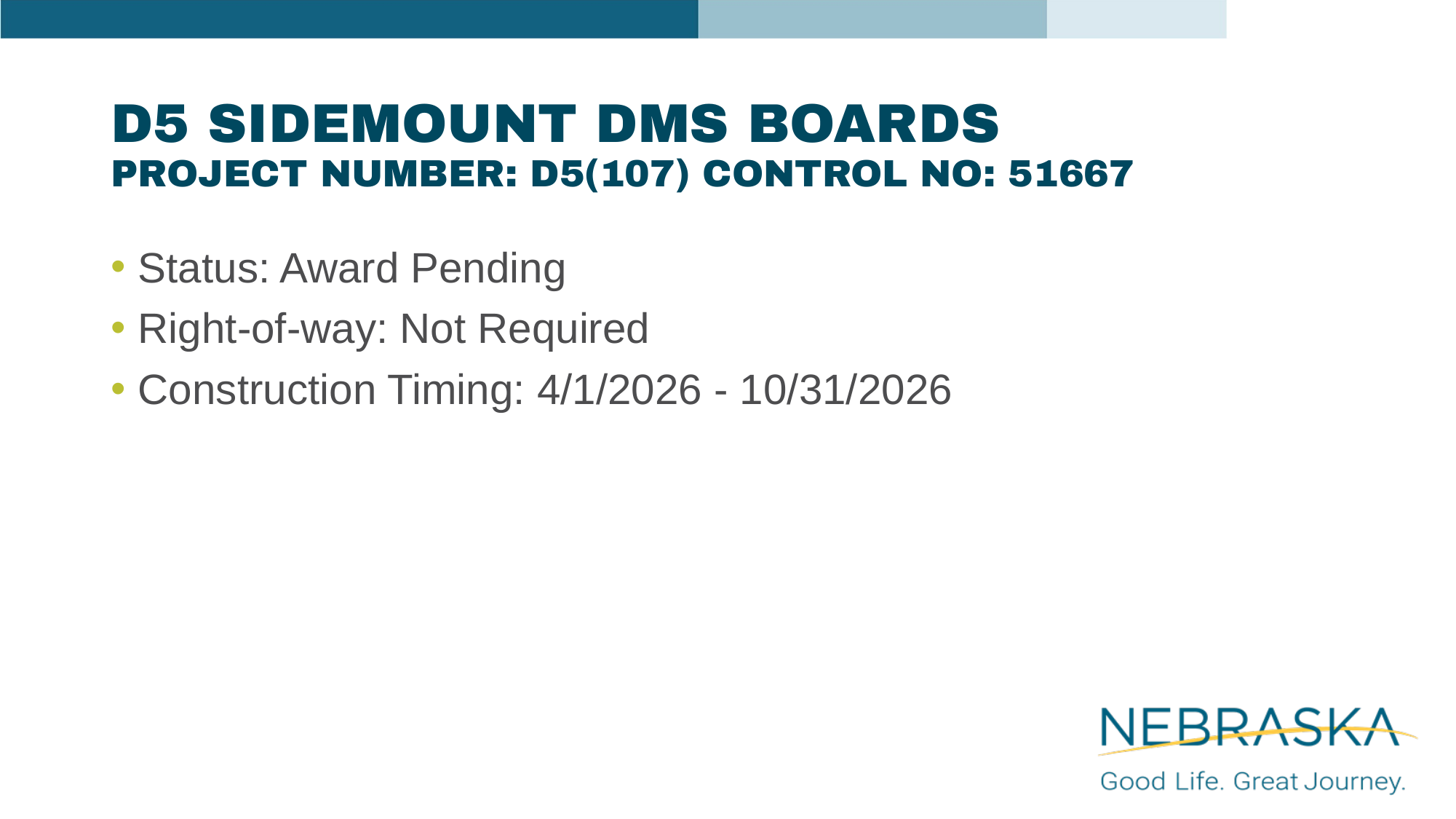

# D5 Sidemount DMS Boards Project Number: D5(107) Control No: 51667
Status: Award Pending
Right-of-way: Not Required
Construction Timing: 4/1/2026 - 10/31/2026